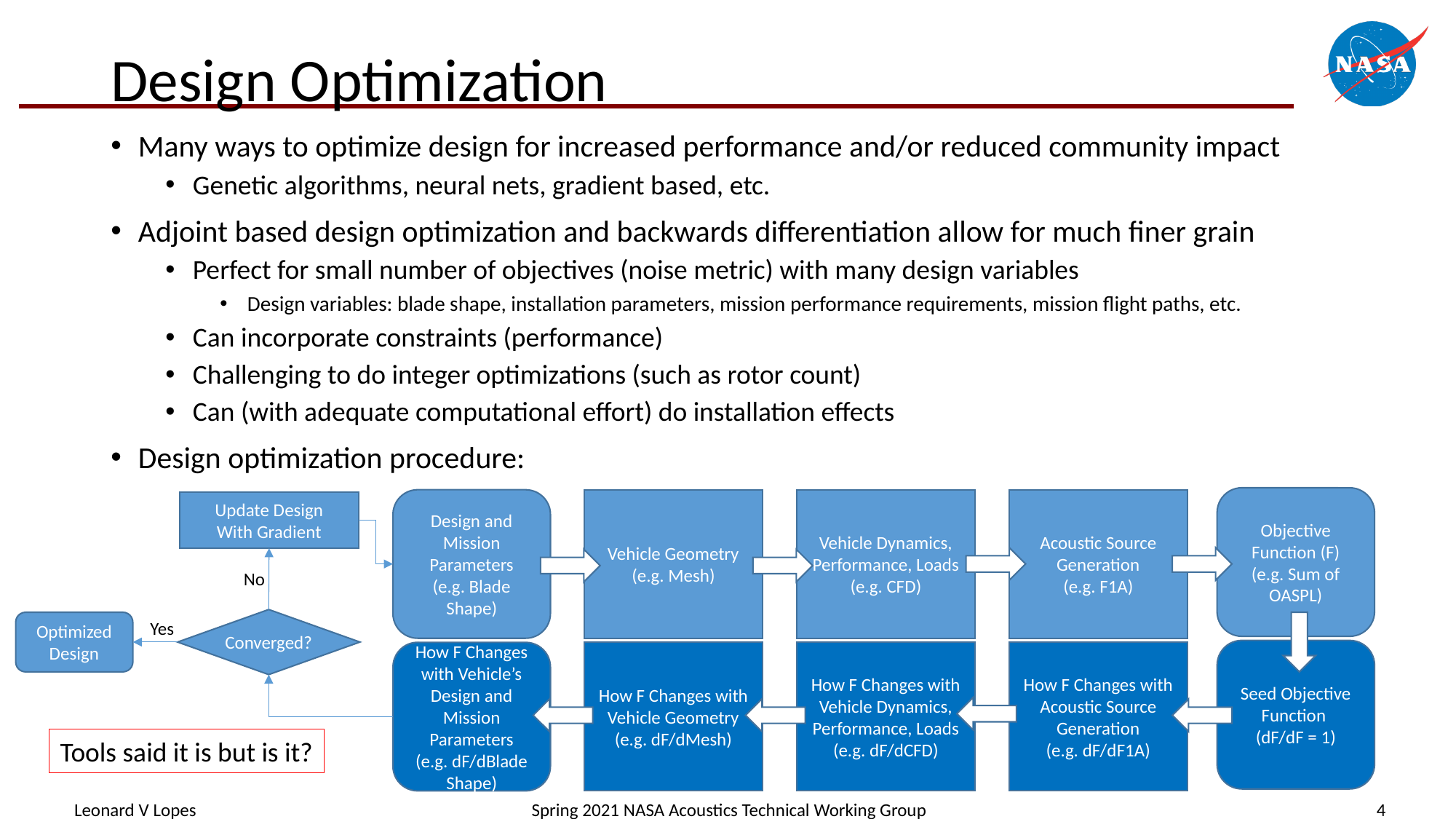

# Design Optimization
Many ways to optimize design for increased performance and/or reduced community impact
Genetic algorithms, neural nets, gradient based, etc.
Adjoint based design optimization and backwards differentiation allow for much finer grain
Perfect for small number of objectives (noise metric) with many design variables
Design variables: blade shape, installation parameters, mission performance requirements, mission flight paths, etc.
Can incorporate constraints (performance)
Challenging to do integer optimizations (such as rotor count)
Can (with adequate computational effort) do installation effects
Design optimization procedure:
Objective Function (F)
(e.g. Sum of OASPL)
Acoustic Source Generation
(e.g. F1A)
Vehicle Geometry
(e.g. Mesh)
Vehicle Dynamics, Performance, Loads
(e.g. CFD)
Design and Mission Parameters
(e.g. Blade Shape)
Update Design
With Gradient

No
Converged?
Yes
Optimized Design

Seed Objective Function
(dF/dF = 1)
How F Changes with Acoustic Source Generation
(e.g. dF/dF1A)
How F Changes with Vehicle Geometry
(e.g. dF/dMesh)
How F Changes with Vehicle Dynamics, Performance, Loads
(e.g. dF/dCFD)
How F Changes with Vehicle’s Design and Mission Parameters
(e.g. dF/dBlade Shape)

Tools said it is but is it?
Leonard V Lopes
Spring 2021 NASA Acoustics Technical Working Group
4